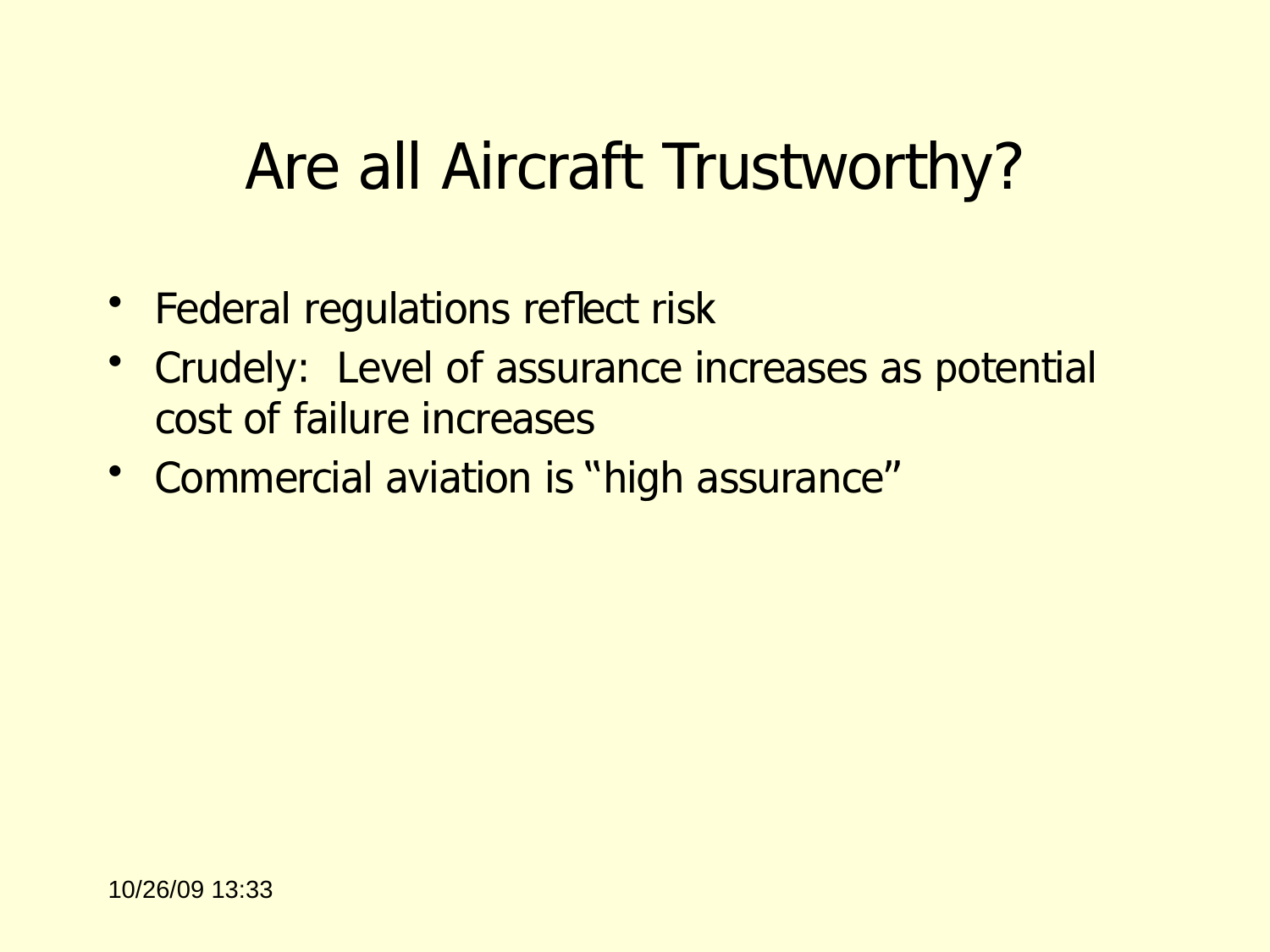

# Are all Aircraft Trustworthy?
Federal regulations reflect risk
Crudely:  Level of assurance increases as potential cost of failure increases
Commercial aviation is “high assurance”
10/26/09 13:33